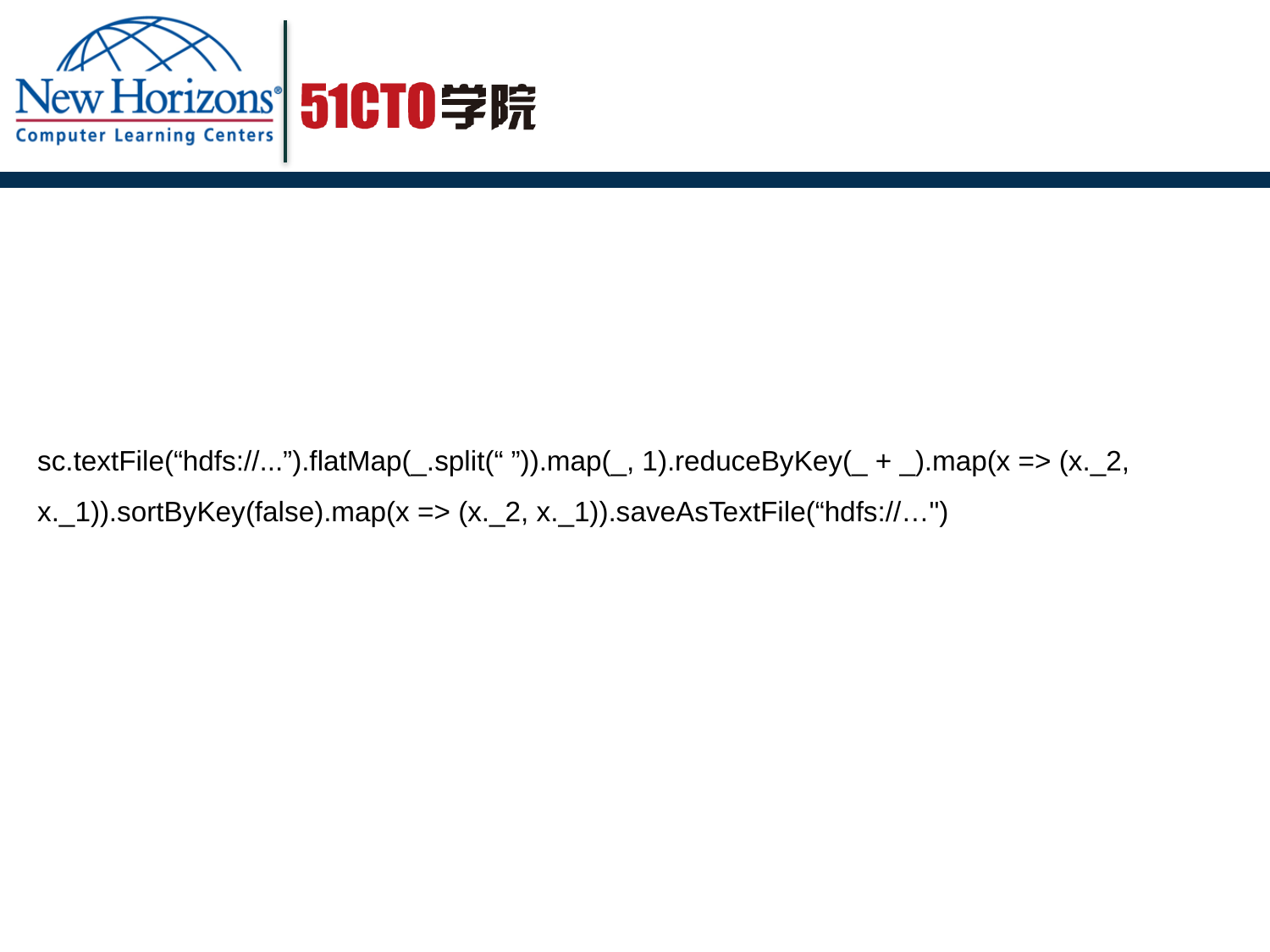

sc.textFile(“hdfs://...”).flatMap(_.split(“ ”)).map(_, 1).reduceByKey(_ + _).map(x => (x._2, x._1)).sortByKey(false).map(x => (x._2, x._1)).saveAsTextFile(“hdfs://…")